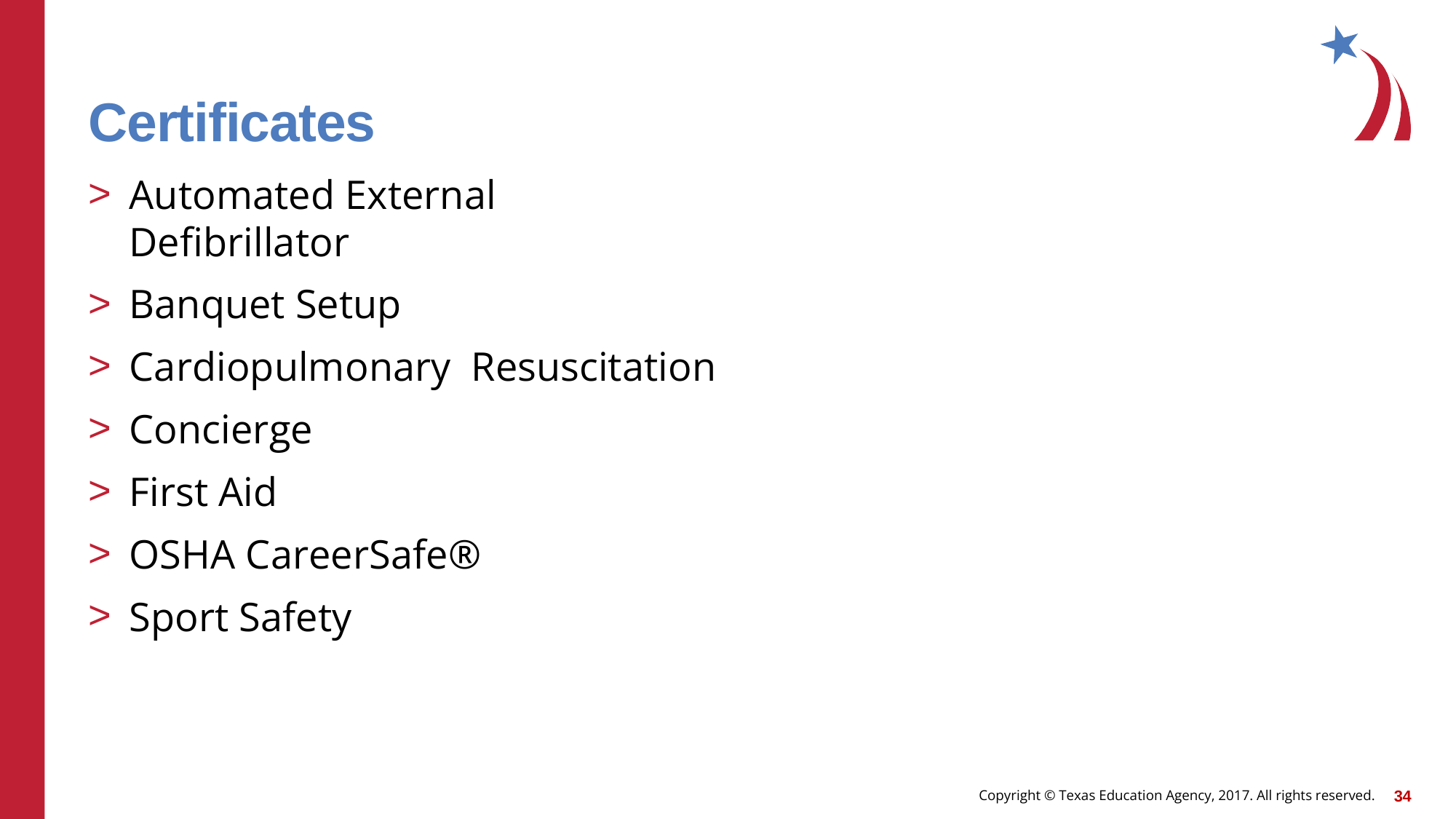

# Certificates
Automated External  Defibrillator
Banquet Setup
Cardiopulmonary  Resuscitation
Concierge
First Aid
OSHA CareerSafe®
Sport Safety